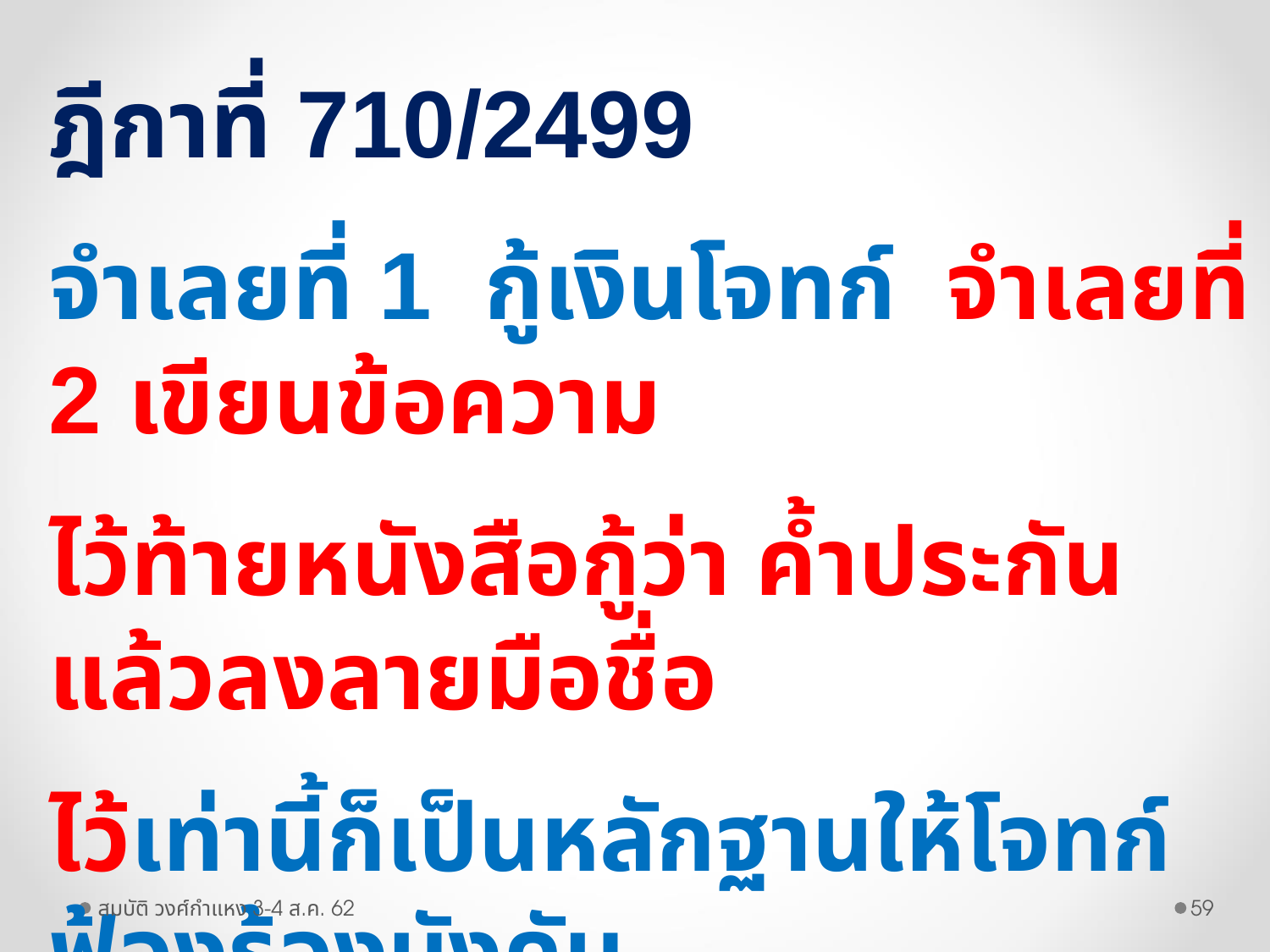

ฎีกาที่ 710/2499
จำเลยที่ 1  กู้เงินโจทก์  จำเลยที่ 2 เขียนข้อความ
ไว้ท้ายหนังสือกู้ว่า ค้ำประกันแล้วลงลายมือชื่อ
ไว้เท่านี้ก็เป็นหลักฐานให้โจทก์ฟ้องร้องบังคับ
คดีได้
สมบัติ วงศ์กำแหง 3-4 ส.ค. 62
59